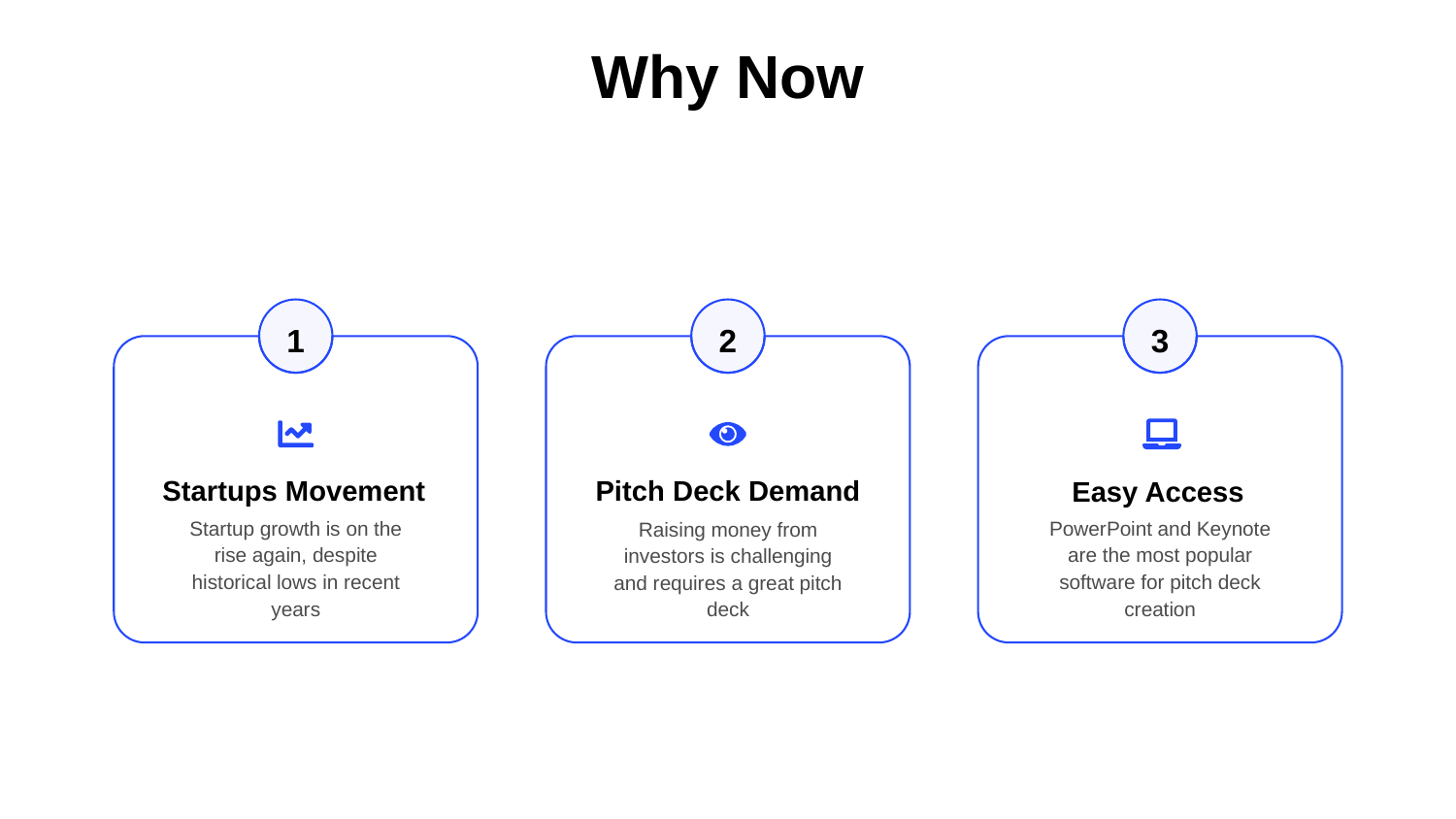

# Why Now

1
2
3

Startups Movement
Pitch Deck Demand
Easy Access
Startup growth is on the rise again, despite historical lows in recent years
PowerPoint and Keynote are the most popular software for pitch deck creation
Raising money from investors is challenging and requires a great pitch deck